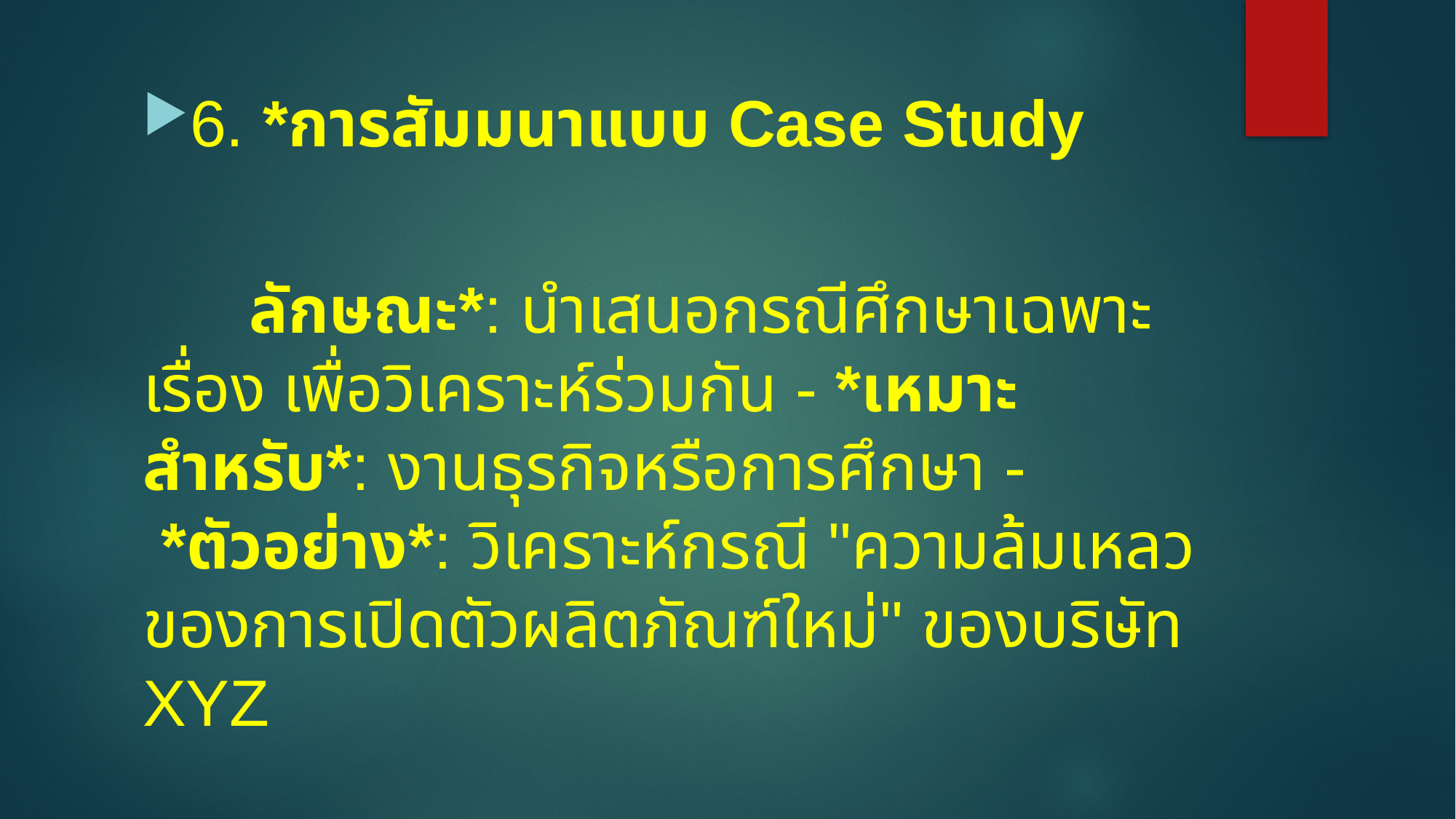

#
6. *การสัมมนาแบบ Case Study

	ลักษณะ*: นำเสนอกรณีศึกษาเฉพาะเรื่อง เพื่อวิเคราะห์ร่วมกัน - *เหมาะสำหรับ*: งานธุรกิจหรือการศึกษา - *ตัวอย่าง*: วิเคราะห์กรณี "ความล้มเหลวของการเปิดตัวผลิตภัณฑ์ใหม่" ของบริษัท XYZ